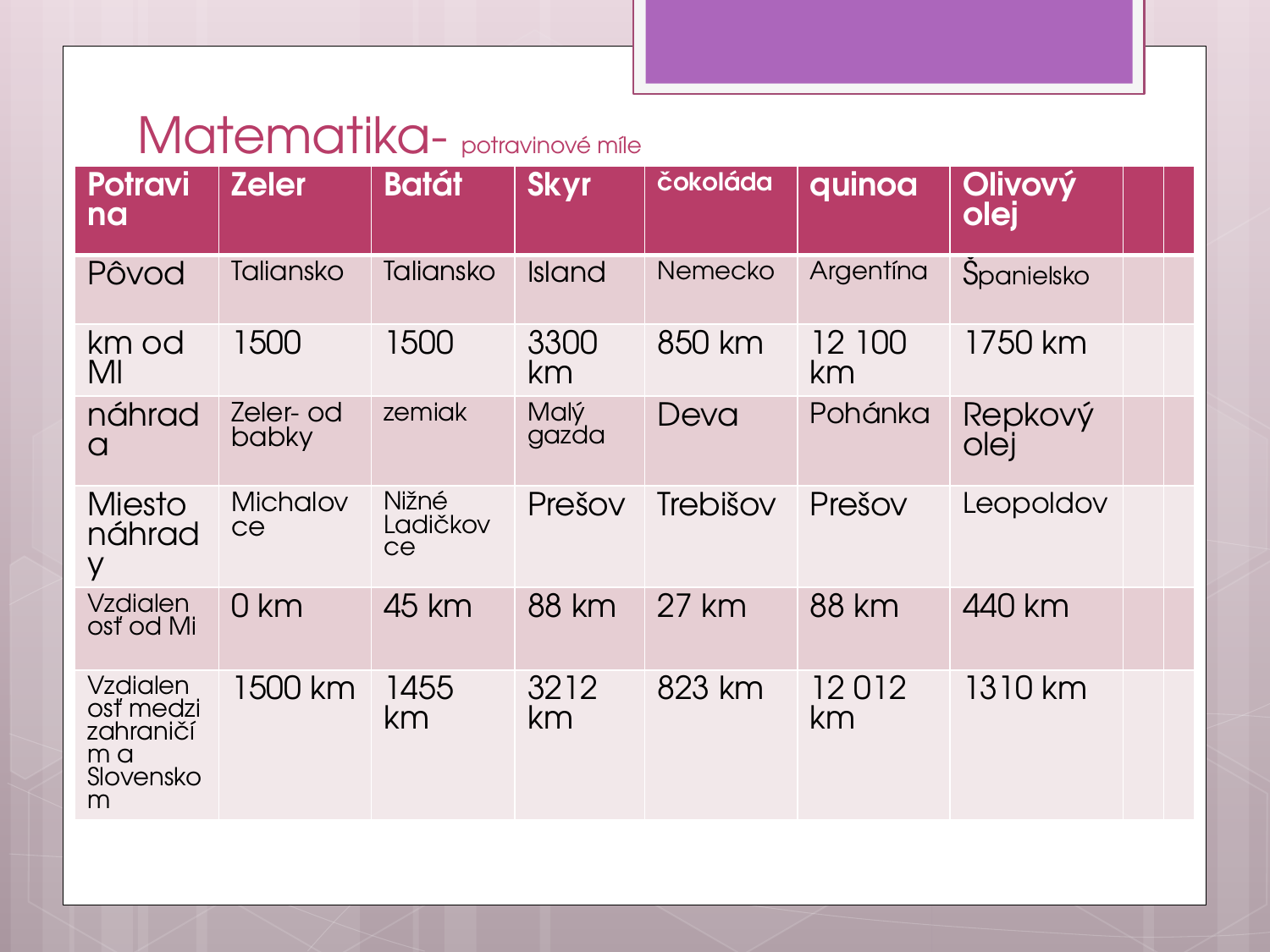

# Matematika- potravinové míle
| Potravina | Zeler | Batát | Skyr | čokoláda | quinoa | Olivový olej |  |  |
| --- | --- | --- | --- | --- | --- | --- | --- | --- |
| Pôvod | Taliansko | Taliansko | Island | Nemecko | Argentína | Španielsko |  |  |
| km od MI | 1500 | 1500 | 3300 km | 850 km | 12 100 km | 1750 km |  |  |
| náhrada | Zeler- od babky | zemiak | Malý gazda | Deva | Pohánka | Repkový olej |  |  |
| Miesto náhrady | Michalovce | Nižné Ladičkovce | Prešov | Trebišov | Prešov | Leopoldov |  |  |
| Vzdialenosť od Mi | 0 km | 45 km | 88 km | 27 km | 88 km | 440 km |  |  |
| Vzdialenosť medzi zahraničím a Slovenskom | 1500 km | 1455 km | 3212 km | 823 km | 12 012 km | 1310 km |  |  |